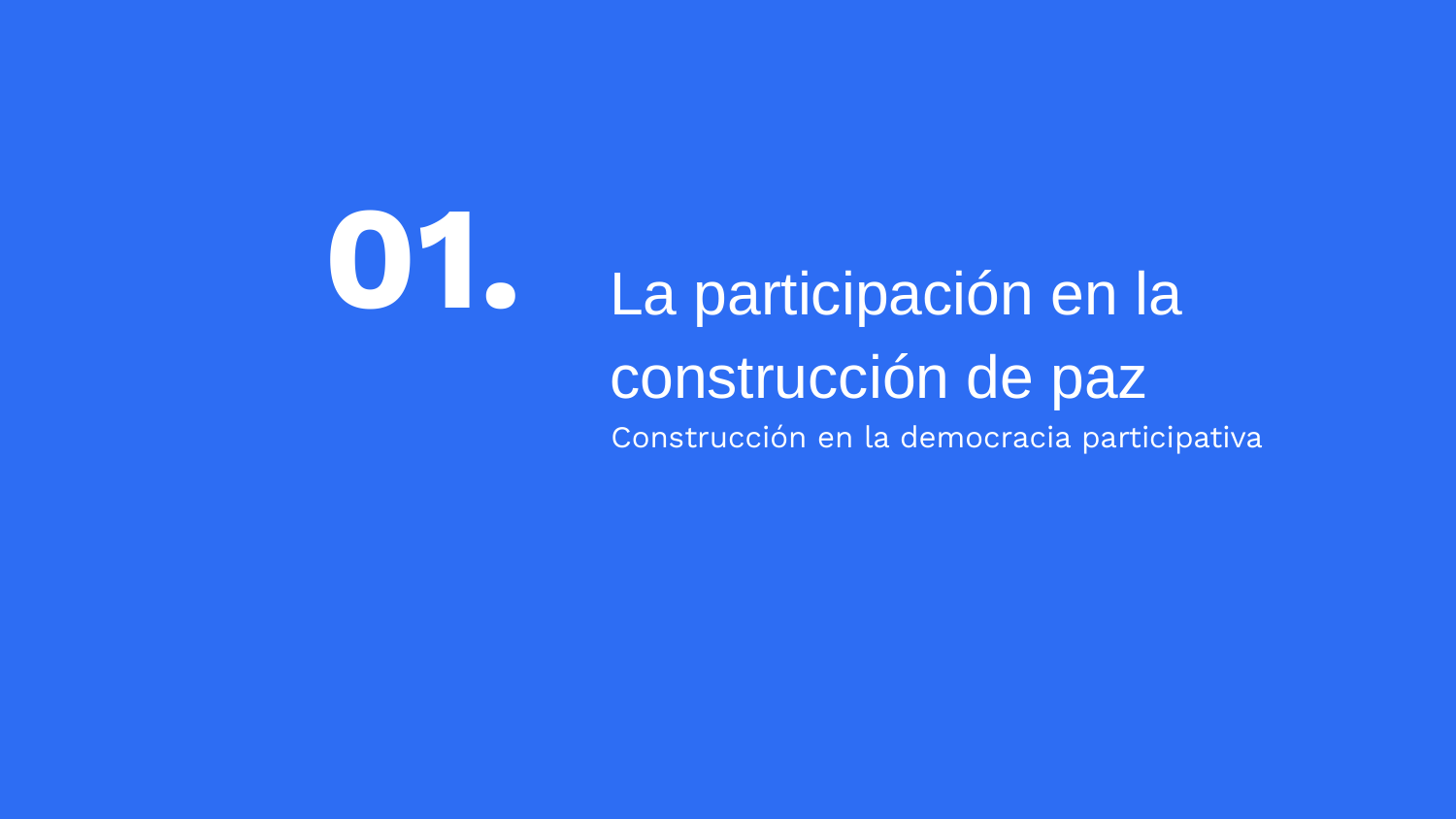

01.
# La participación en la construcción de paz
Construcción en la democracia participativa